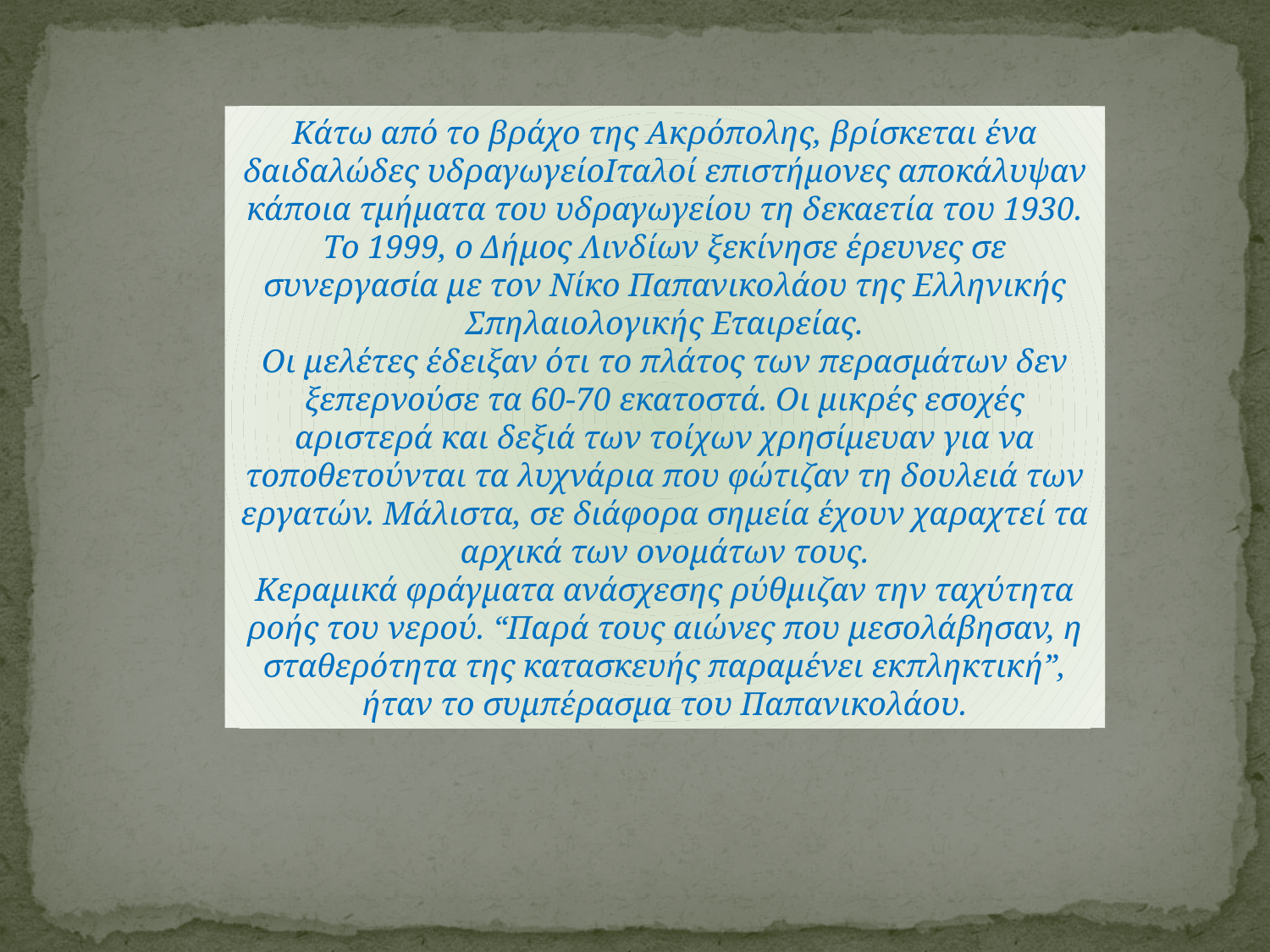

Κάτω από το βράχο της Ακρόπολης, βρίσκεται ένα δαιδαλώδες υδραγωγείοΙταλοί επιστήμονες αποκάλυψαν κάποια τμήματα του υδραγωγείου τη δεκαετία του 1930. Το 1999, ο Δήμος Λινδίων ξεκίνησε έρευνες σε συνεργασία με τον Νίκο Παπανικολάου της Ελληνικής Σπηλαιολογικής Εταιρείας.
Οι μελέτες έδειξαν ότι το πλάτος των περασμάτων δεν ξεπερνούσε τα 60-70 εκατοστά. Οι μικρές εσοχές αριστερά και δεξιά των τοίχων χρησίμευαν για να τοποθετούνται τα λυχνάρια που φώτιζαν τη δουλειά των εργατών. Μάλιστα, σε διάφορα σημεία έχουν χαραχτεί τα αρχικά των ονομάτων τους.
Κεραμικά φράγματα ανάσχεσης ρύθμιζαν την ταχύτητα ροής του νερού. “Παρά τους αιώνες που μεσολάβησαν, η σταθερότητα της κατασκευής παραμένει εκπληκτική”, ήταν το συμπέρασμα του Παπανικολάου.